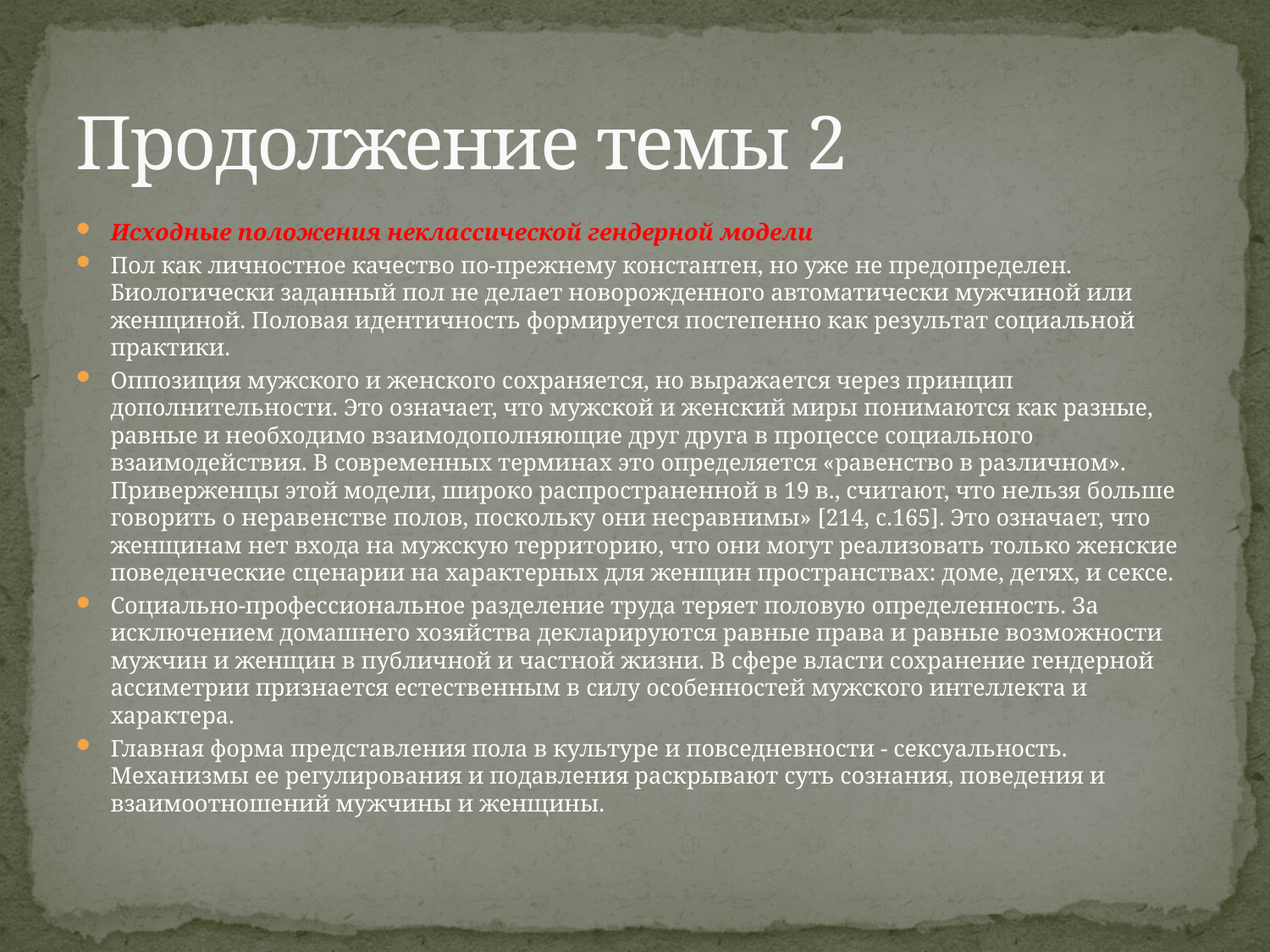

# Продолжение темы 2
Исходные положения неклассической гендерной модели
Пол как личностное качество по-прежнему константен, но уже не предопределен. Биологически заданный пол не делает новорожденного автоматически мужчиной или женщиной. Половая идентичность формируется постепенно как результат социальной практики.
Оппозиция мужского и женского сохраняется, но выражается через принцип дополнительности. Это означает, что мужской и женский миры понимаются как разные, равные и необходимо взаимодополняющие друг друга в процессе социального взаимодействия. В современных терминах это определяется «равенство в различном». Приверженцы этой модели, широко распространенной в 19 в., считают, что нельзя больше говорить о неравенстве полов, поскольку они несравнимы» [214, с.165]. Это означает, что женщинам нет входа на мужскую территорию, что они могут реализовать только женские поведенческие сценарии на характерных для женщин пространствах: доме, детях, и сексе.
Социально-профессиональное разделение труда теряет половую определенность. За исключением домашнего хозяйства декларируются равные права и равные возможности мужчин и женщин в публичной и частной жизни. В сфере власти сохранение гендерной ассиметрии признается естественным в силу особенностей мужского интеллекта и характера.
Главная форма представления пола в культуре и повседневности - сексуальность. Механизмы ее регулирования и подавления раскрывают суть сознания, поведения и взаимоотношений мужчины и женщины.